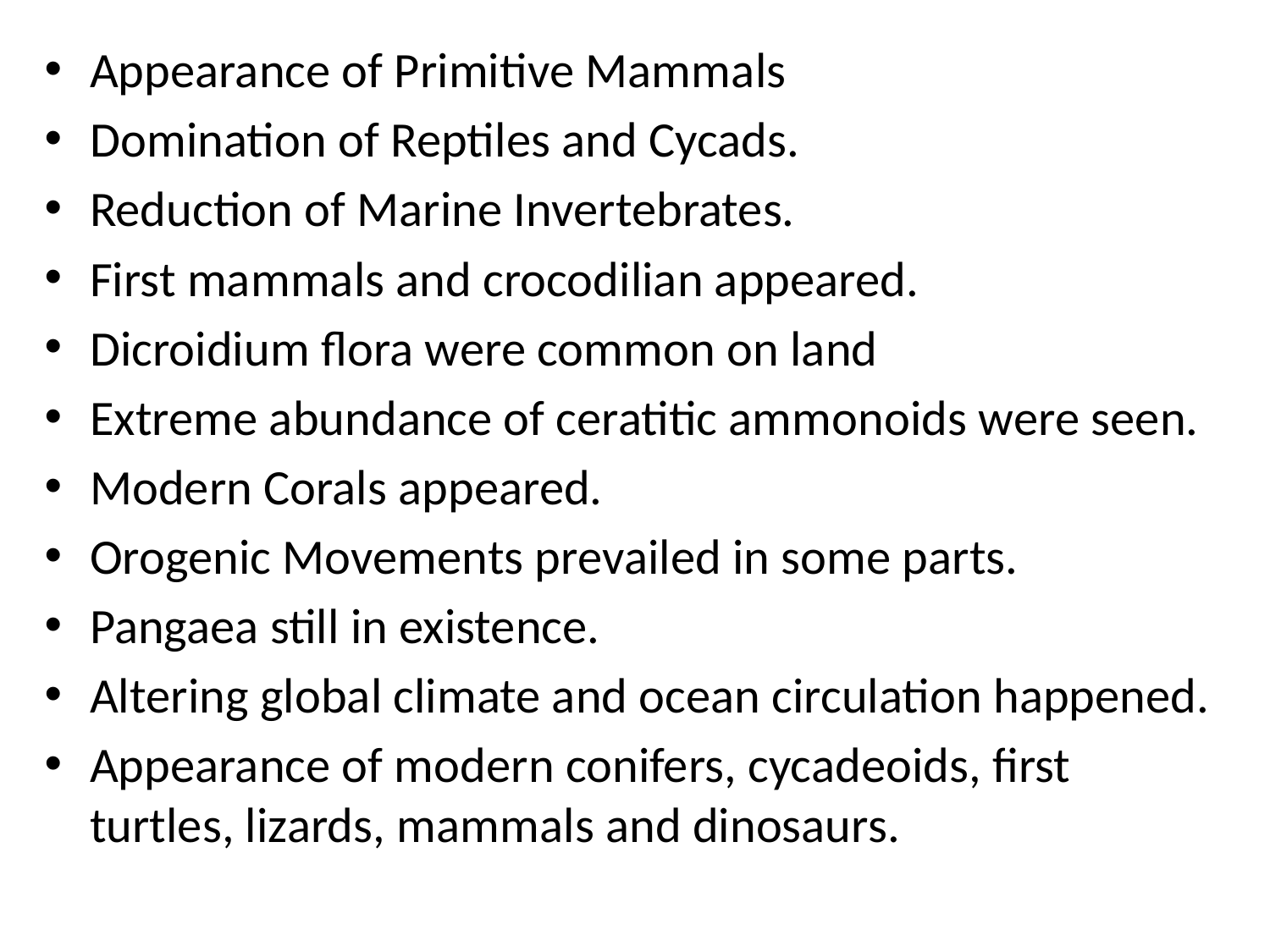

Appearance of Primitive Mammals
Domination of Reptiles and Cycads.
Reduction of Marine Invertebrates.
First mammals and crocodilian appeared.
Dicroidium flora were common on land
Extreme abundance of ceratitic ammonoids were seen.
Modern Corals appeared.
Orogenic Movements prevailed in some parts.
Pangaea still in existence.
Altering global climate and ocean circulation happened.
Appearance of modern conifers, cycadeoids, first turtles, lizards, mammals and dinosaurs.